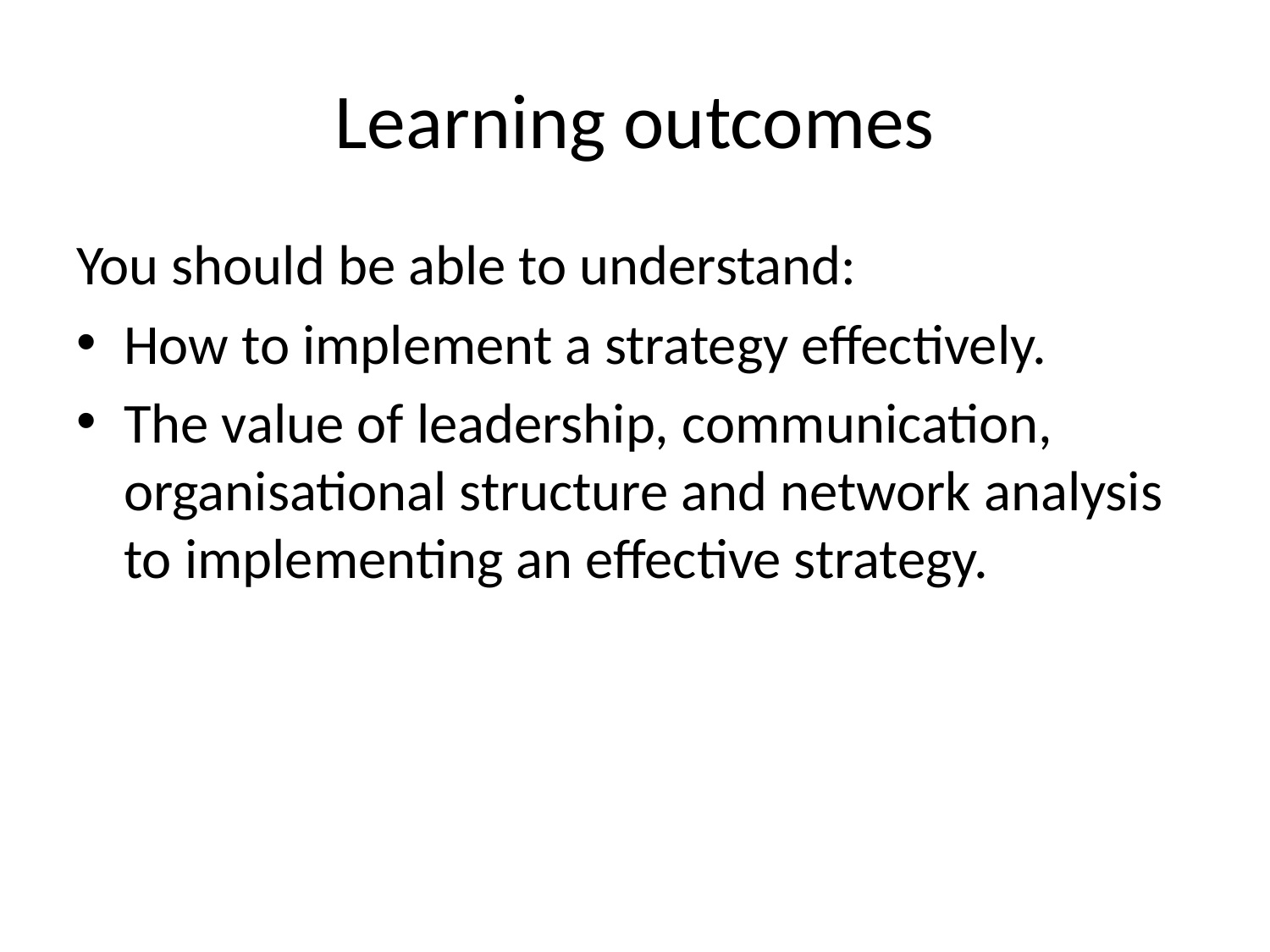

# Learning outcomes
You should be able to understand:
How to implement a strategy effectively.
The value of leadership, communication, organisational structure and network analysis to implementing an effective strategy.